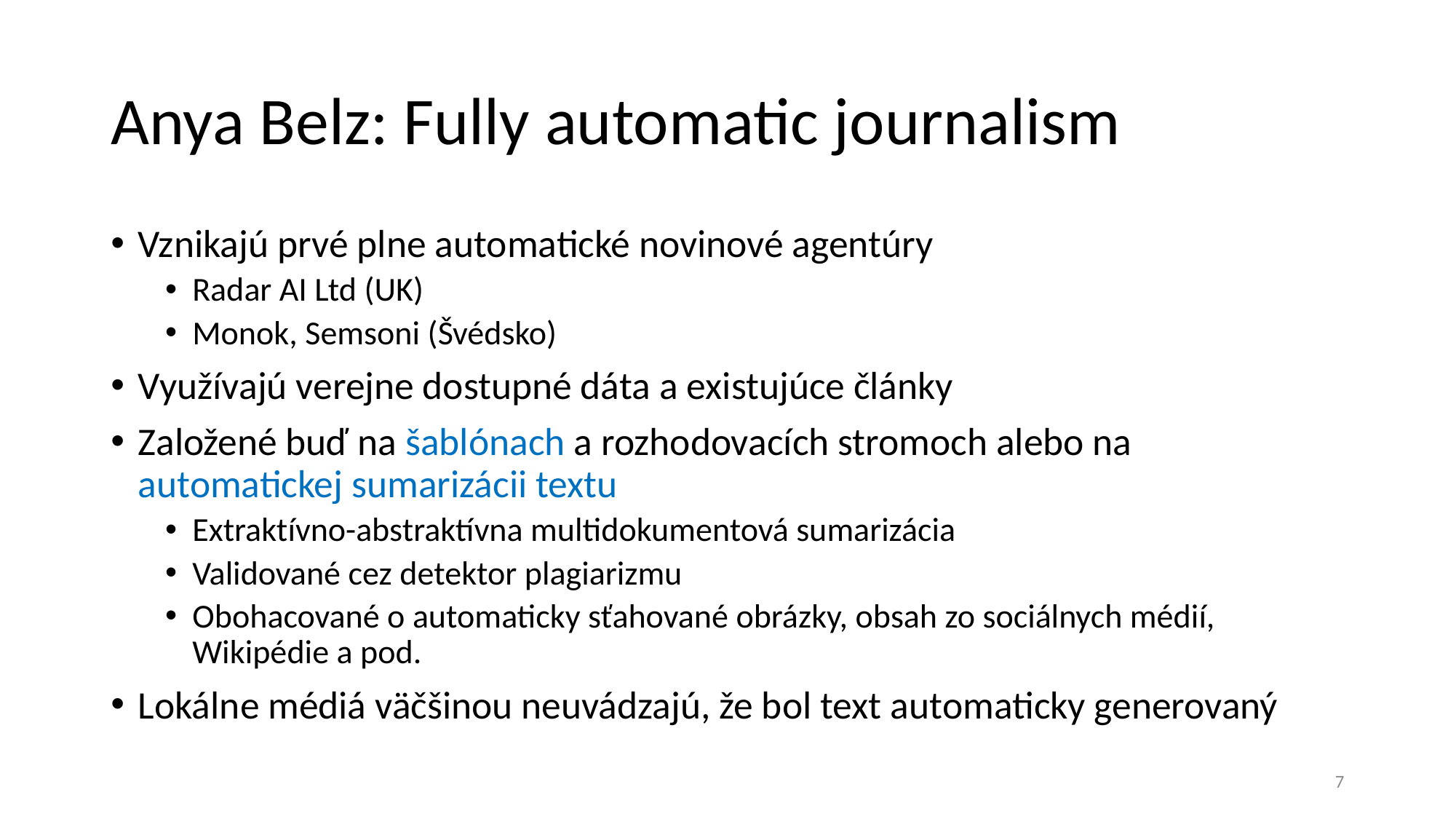

# Anya Belz: Fully automatic journalism
Vznikajú prvé plne automatické novinové agentúry
Radar AI Ltd (UK)
Monok, Semsoni (Švédsko)
Využívajú verejne dostupné dáta a existujúce články
Založené buď na šablónach a rozhodovacích stromoch alebo na automatickej sumarizácii textu
Extraktívno-abstraktívna multidokumentová sumarizácia
Validované cez detektor plagiarizmu
Obohacované o automaticky sťahované obrázky, obsah zo sociálnych médií, Wikipédie a pod.
Lokálne médiá väčšinou neuvádzajú, že bol text automaticky generovaný

7